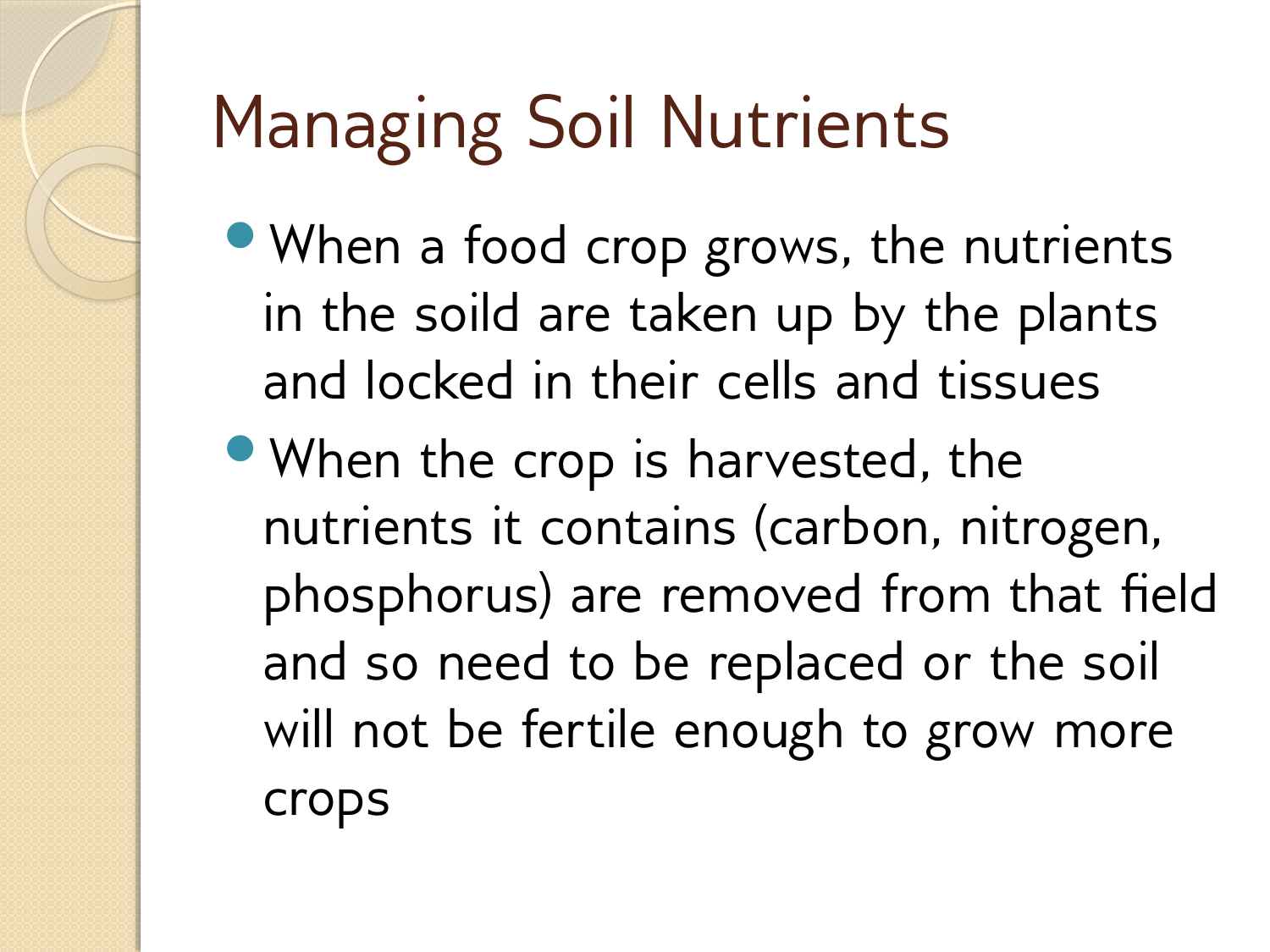

# Managing Soil Nutrients
When a food crop grows, the nutrients in the soild are taken up by the plants and locked in their cells and tissues
When the crop is harvested, the nutrients it contains (carbon, nitrogen, phosphorus) are removed from that field and so need to be replaced or the soil will not be fertile enough to grow more crops